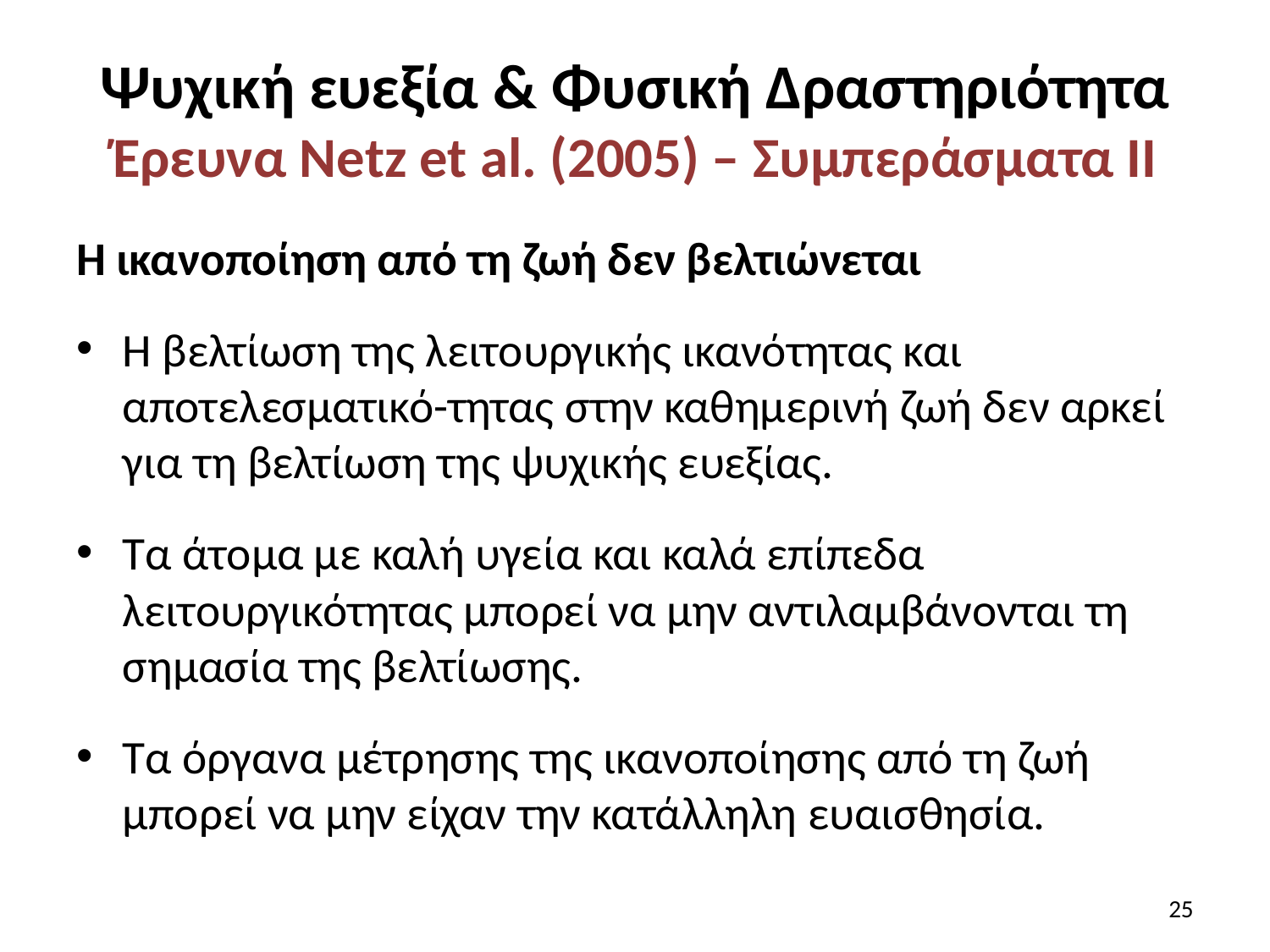

# Ψυχική ευεξία & Φυσική Δραστηριότητα Έρευνα Netz et al. (2005) – Συμπεράσματα ΙΙ
Η ικανοποίηση από τη ζωή δεν βελτιώνεται
Η βελτίωση της λειτουργικής ικανότητας και αποτελεσματικό-τητας στην καθημερινή ζωή δεν αρκεί για τη βελτίωση της ψυχικής ευεξίας.
Τα άτομα με καλή υγεία και καλά επίπεδα λειτουργικότητας μπορεί να μην αντιλαμβάνονται τη σημασία της βελτίωσης.
Τα όργανα μέτρησης της ικανοποίησης από τη ζωή μπορεί να μην είχαν την κατάλληλη ευαισθησία.
25